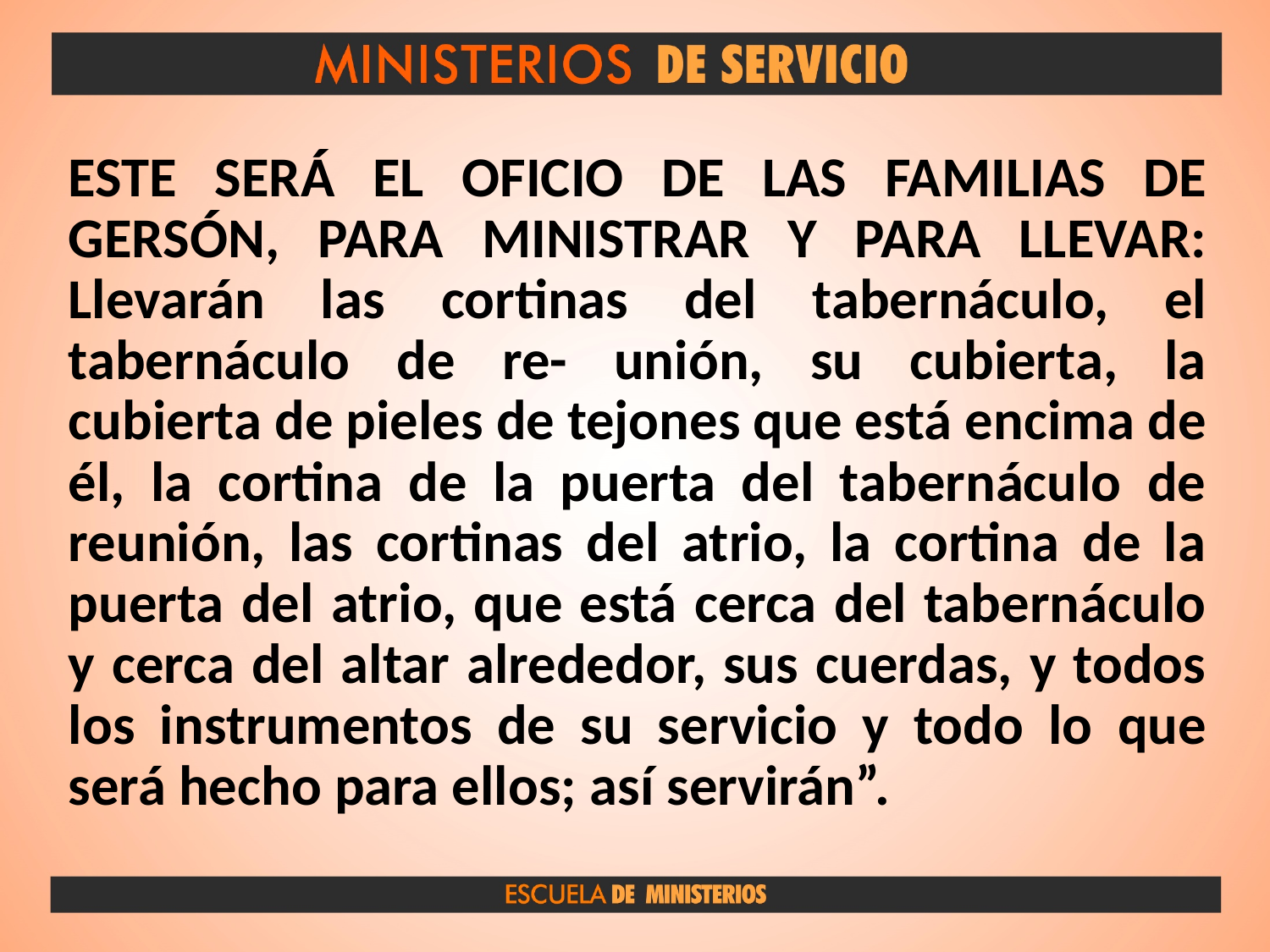

ESTE SERÁ EL OFICIO DE LAS FAMILIAS DE GERSÓN, PARA MINISTRAR Y PARA LLEVAR: Llevarán las cortinas del tabernáculo, el tabernáculo de re- unión, su cubierta, la cubierta de pieles de tejones que está encima de él, la cortina de la puerta del tabernáculo de reunión, las cortinas del atrio, la cortina de la puerta del atrio, que está cerca del tabernáculo y cerca del altar alrededor, sus cuerdas, y todos los instrumentos de su servicio y todo lo que será hecho para ellos; así servirán”.